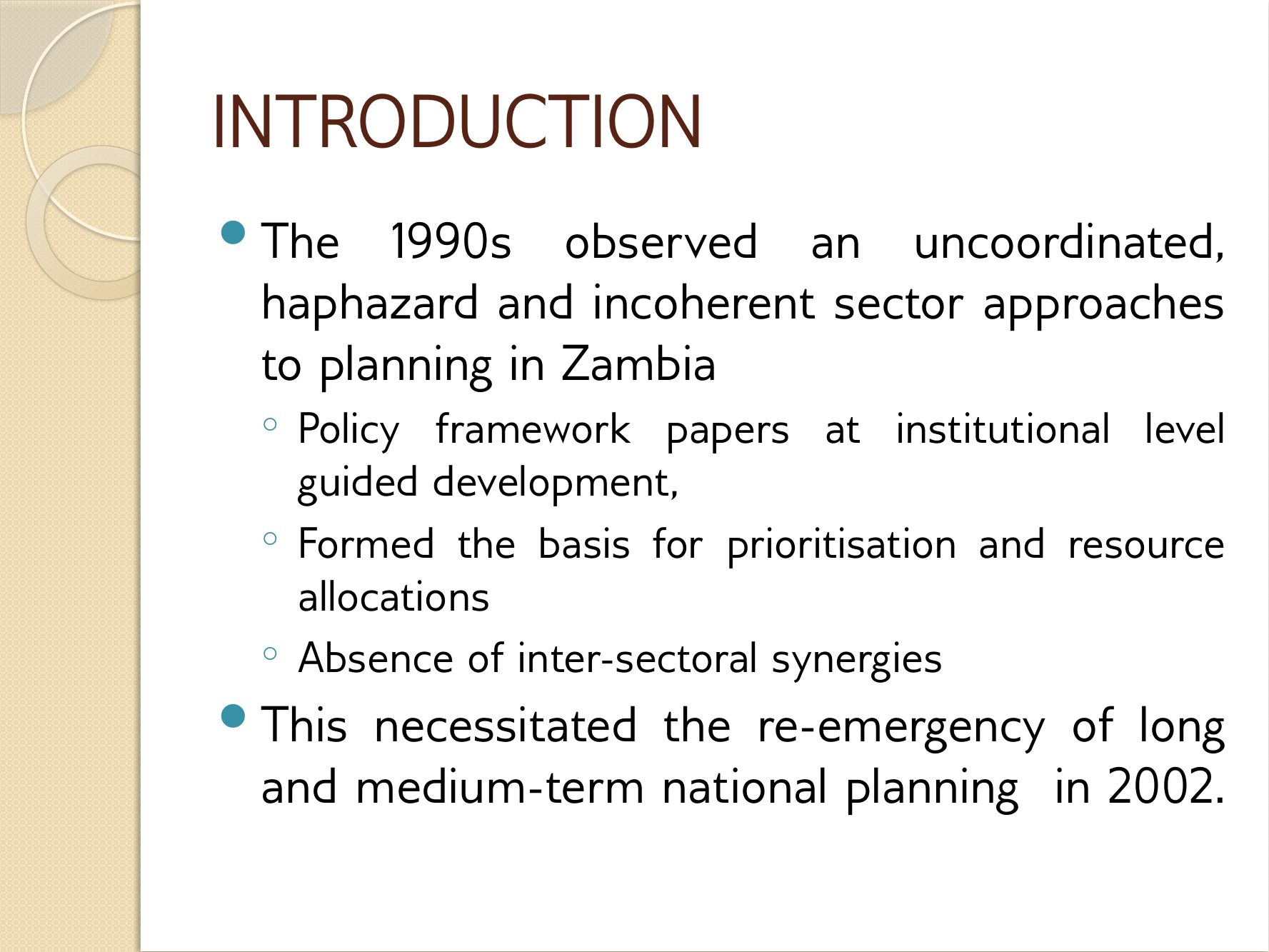

# INTRODUCTION
The 1990s observed an uncoordinated, haphazard and incoherent sector approaches to planning in Zambia
Policy framework papers at institutional level guided development,
Formed the basis for prioritisation and resource allocations
Absence of inter-sectoral synergies
This necessitated the re-emergency of long and medium-term national planning  in 2002.